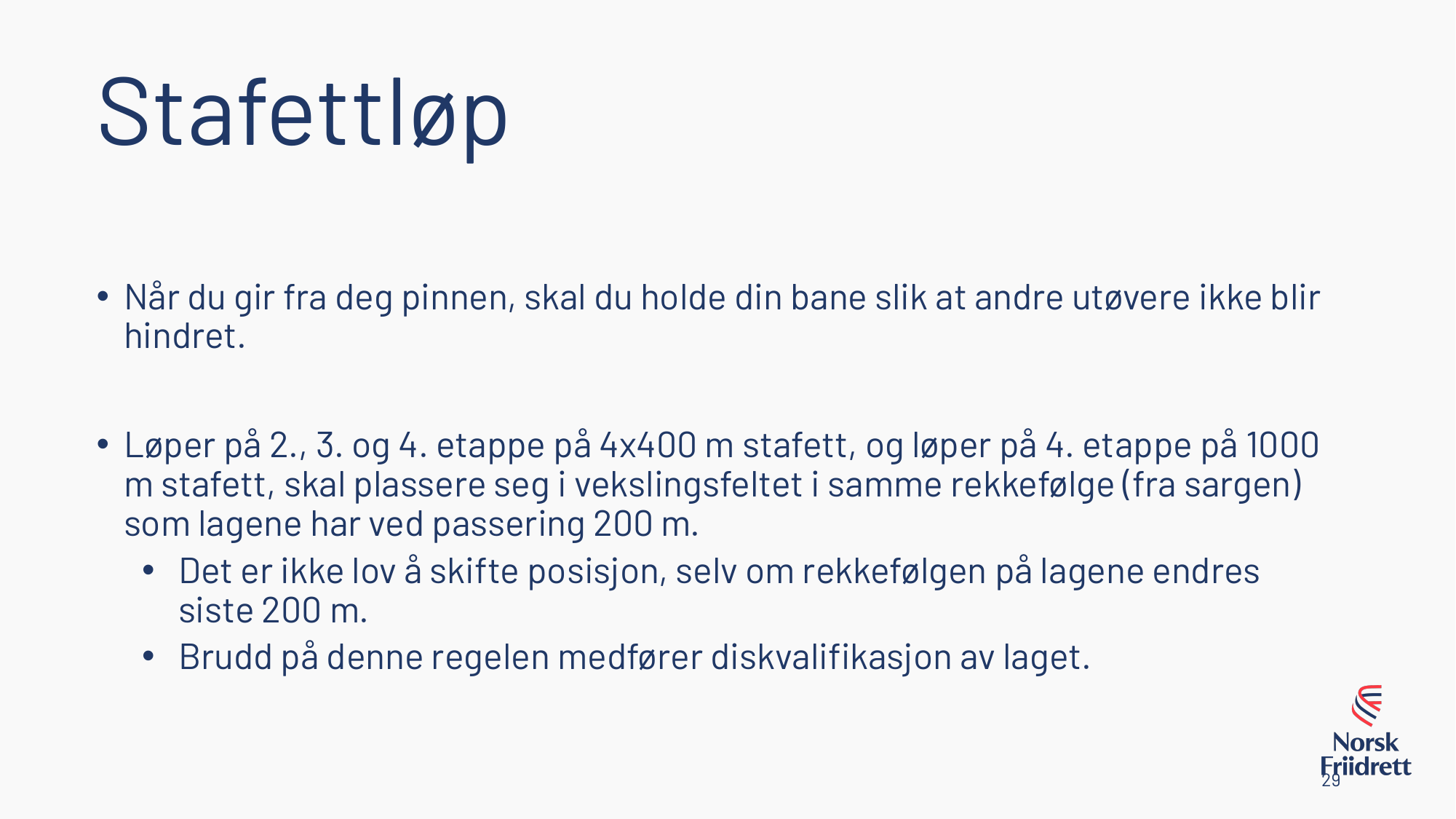

Stafettløp
Når du gir fra deg pinnen, skal du holde din bane slik at andre utøvere ikke blir hindret.

Løper på 2., 3. og 4. etappe på 4x400 m stafett, og løper på 4. etappe på 1000 m stafett, skal plassere seg i vekslingsfeltet i samme rekkefølge (fra sargen) som lagene har ved passering 200 m.
Det er ikke lov å skifte posisjon, selv om rekkefølgen på lagene endres siste 200 m.
Brudd på denne regelen medfører diskvalifikasjon av laget.
29